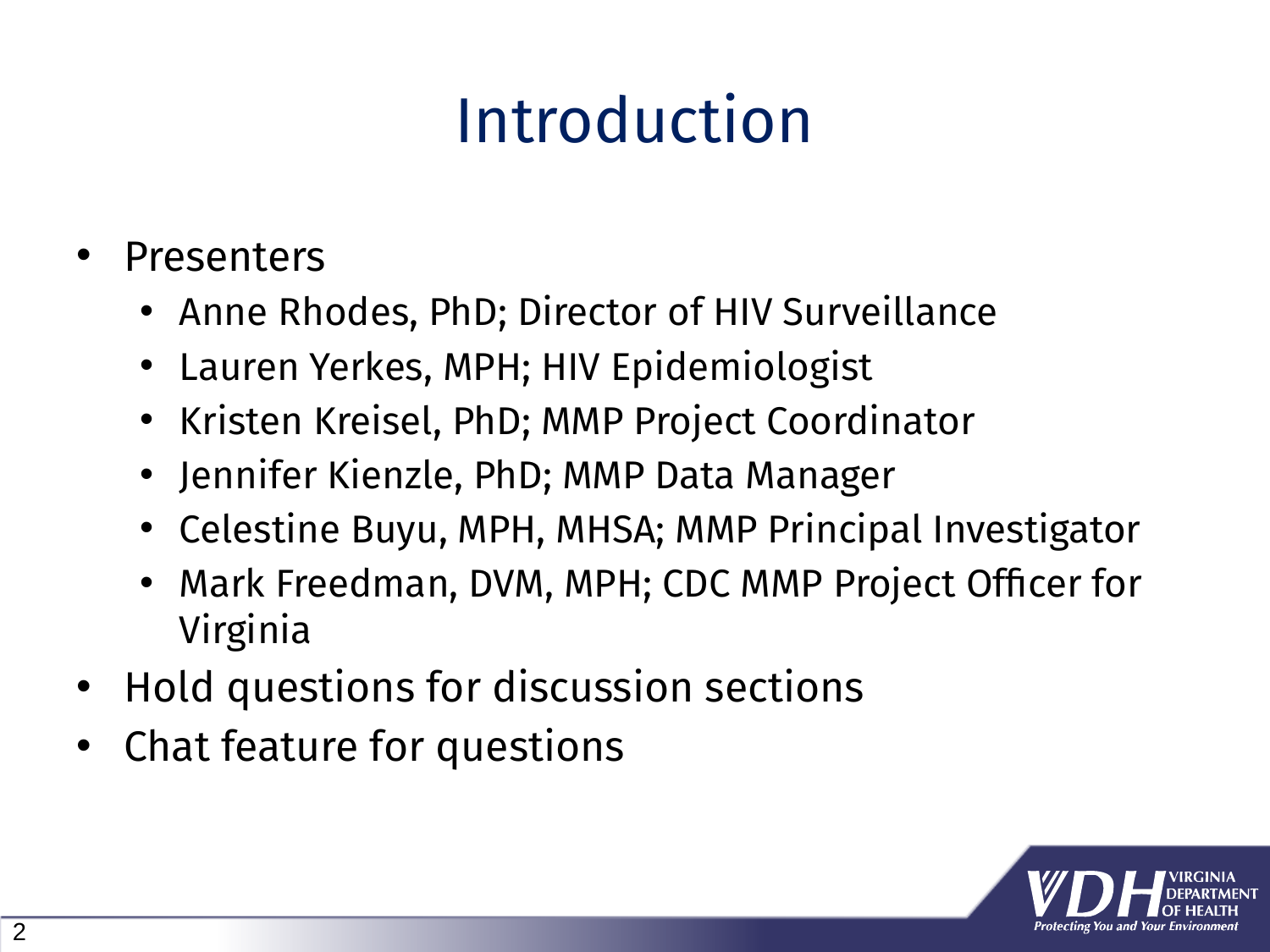

# Introduction
Presenters
Anne Rhodes, PhD; Director of HIV Surveillance
Lauren Yerkes, MPH; HIV Epidemiologist
Kristen Kreisel, PhD; MMP Project Coordinator
Jennifer Kienzle, PhD; MMP Data Manager
Celestine Buyu, MPH, MHSA; MMP Principal Investigator
Mark Freedman, DVM, MPH; CDC MMP Project Officer for Virginia
Hold questions for discussion sections
Chat feature for questions